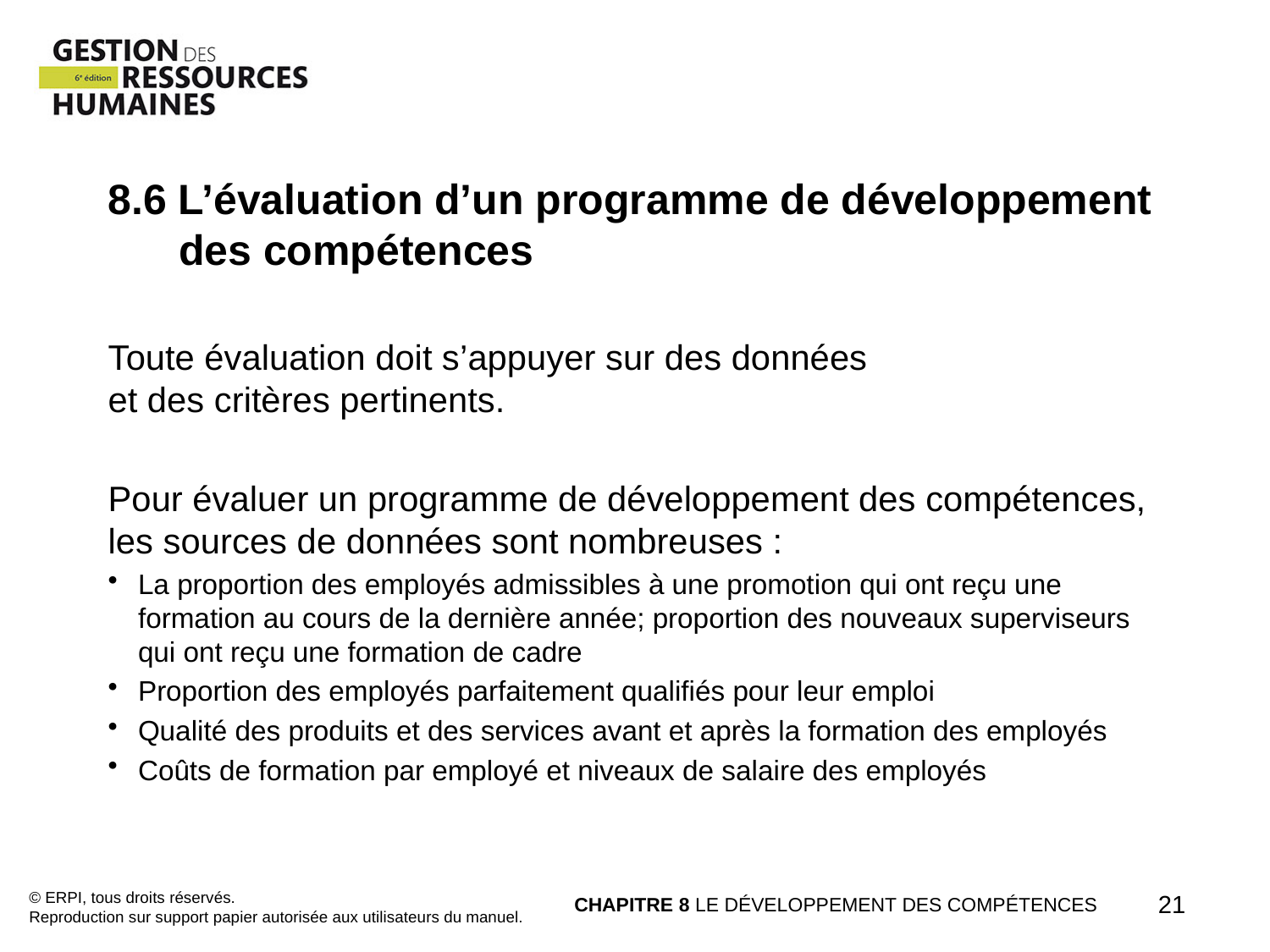

8.6 L’évaluation d’un programme de développement
      des compétences
Toute évaluation doit s’appuyer sur des données
et des critères pertinents.

Pour évaluer un programme de développement des compétences,
les sources de données sont nombreuses :
La proportion des employés admissibles à une promotion qui ont reçu une formation au cours de la dernière année; proportion des nouveaux superviseurs qui ont reçu une formation de cadre
Proportion des employés parfaitement qualifiés pour leur emploi
Qualité des produits et des services avant et après la formation des employés
Coûts de formation par employé et niveaux de salaire des employés
© ERPI, tous droits réservés.
Reproduction sur support papier autorisée aux utilisateurs du manuel.
CHAPITRE 8 LE DÉVELOPPEMENT DES COMPÉTENCES
21